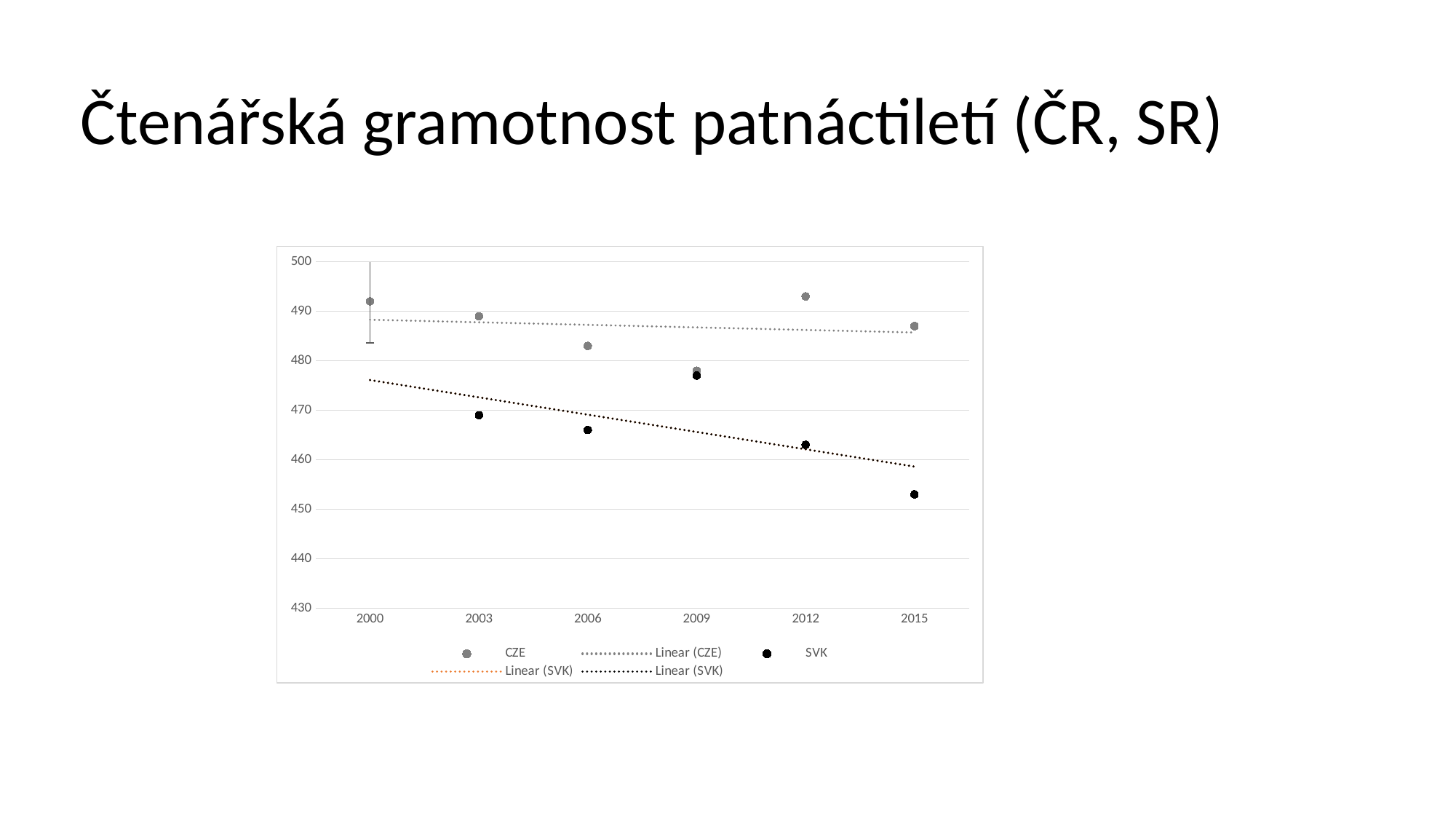

# Čtenářská gramotnost patnáctiletí (ČR, SR)

### Chart

| Category | CZE | SVK |
|---|---|---|
| 2000 | 492.0 | None |
| 2003 | 489.0 | 469.0 |
| 2006 | 483.0 | 466.0 |
| 2009 | 478.0 | 477.0 |
| 2012 | 493.0 | 463.0 |
| 2015 | 487.0 | 453.0 |